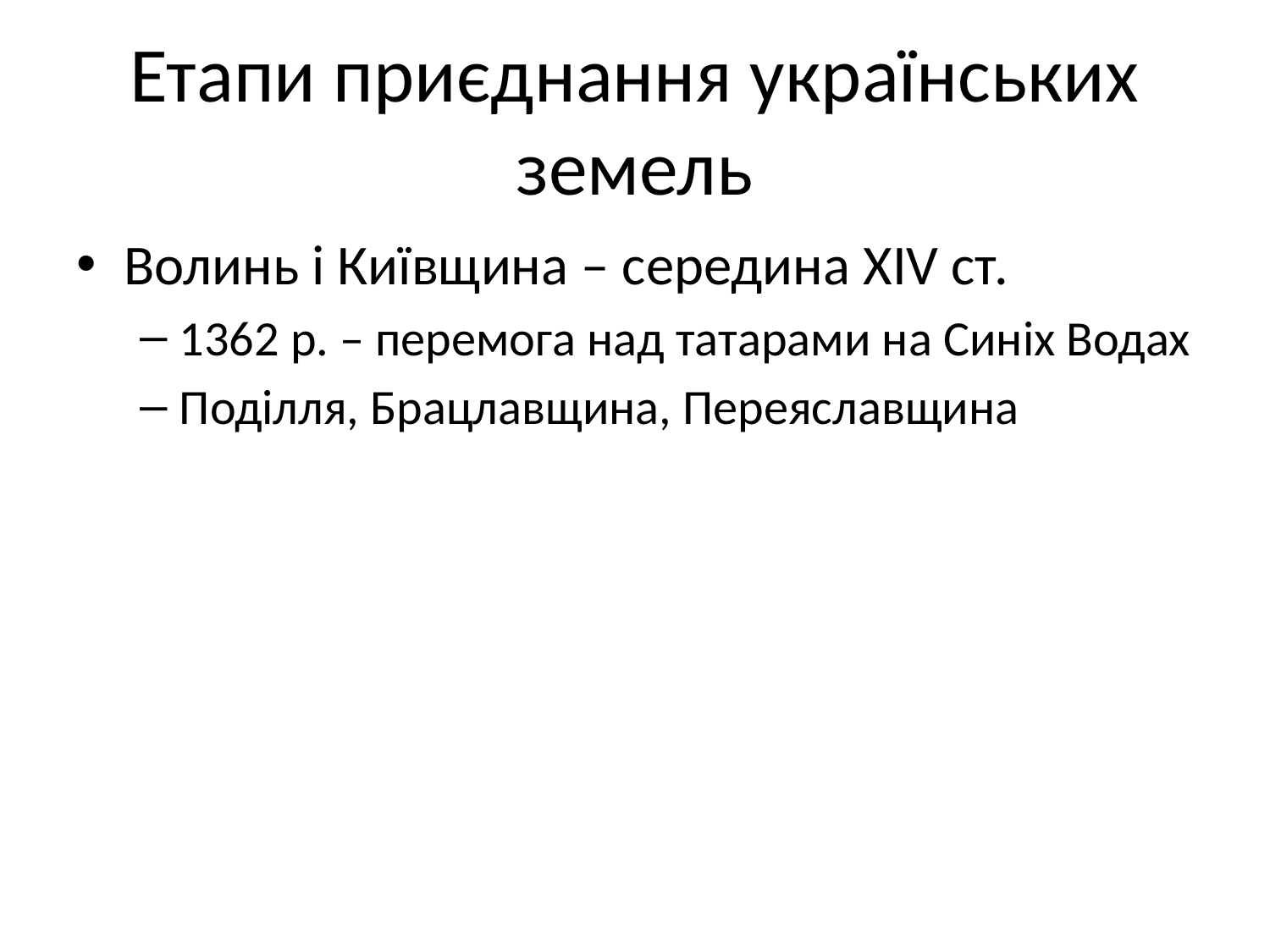

# Етапи приєднання українських земель
Волинь і Київщина – середина XIV ст.
1362 р. – перемога над татарами на Синіх Водах
Поділля, Брацлавщина, Переяславщина